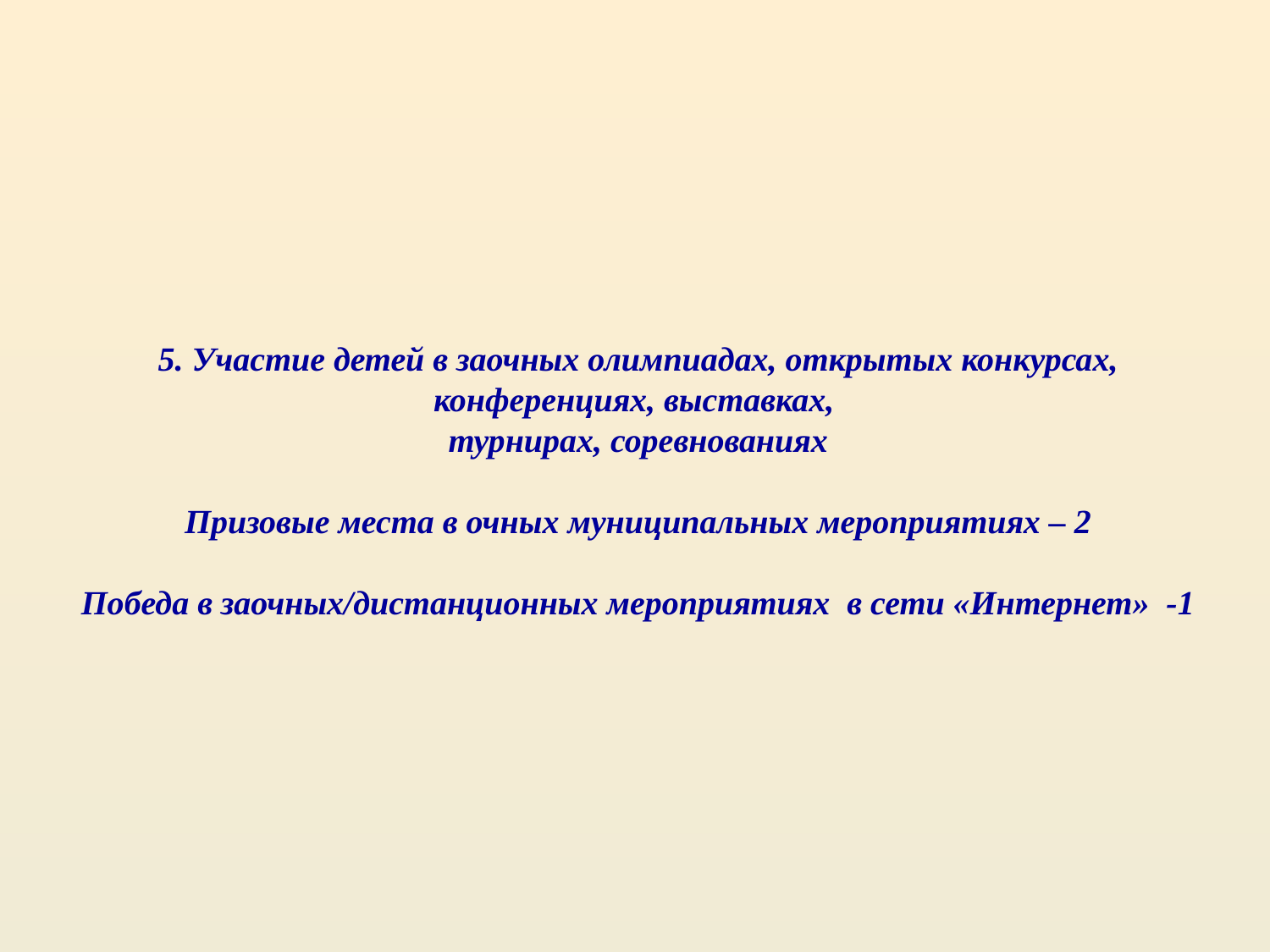

# 5. Участие детей в заочных олимпиадах, открытых конкурсах, конференциях, выставках, турнирах, соревнованиях Призовые места в очных муниципальных мероприятиях – 2 Победа в заочных/дистанционных мероприятиях  в сети «Интернет»  -1